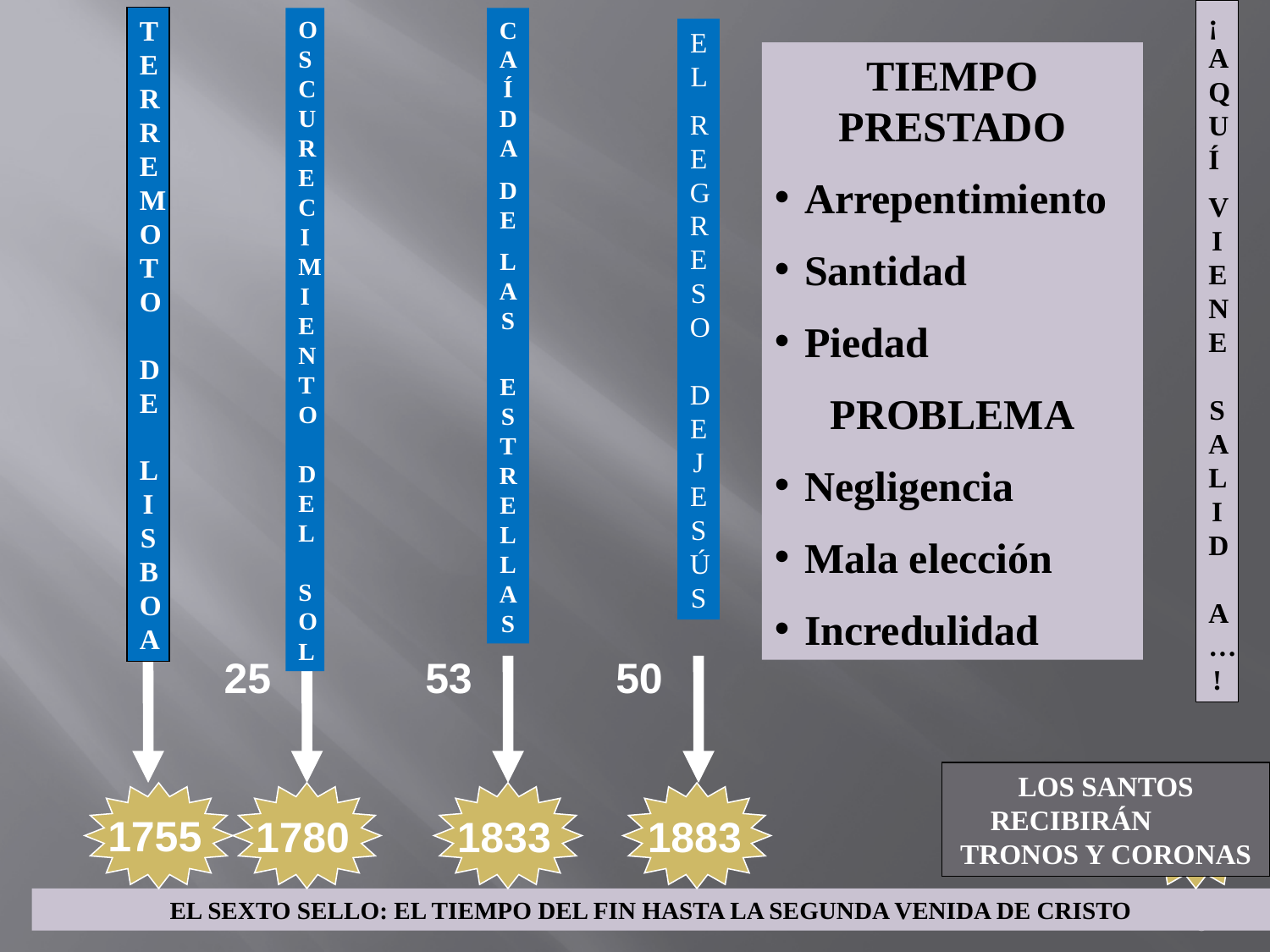

¡AQUÍ
VIENE SALID A…!
TERREMOTO DE LISBOA
OSCURECIMIENTO DEL SOL
CAÍDA
DE
LAS

ESTRELLAS
EL
REGRESO DE JESÚS
TIEMPO PRESTADO
Arrepentimiento
Santidad
Piedad
PROBLEMA
Negligencia
Mala elección
Incredulidad
25
53
50

LOS SANTOS RECIBIRÁN           TRONOS Y CORONAS

2009
1755
1833
1883
1780
EL SEXTO SELLO: EL TIEMPO DEL FIN HASTA LA SEGUNDA VENIDA DE CRISTO
6